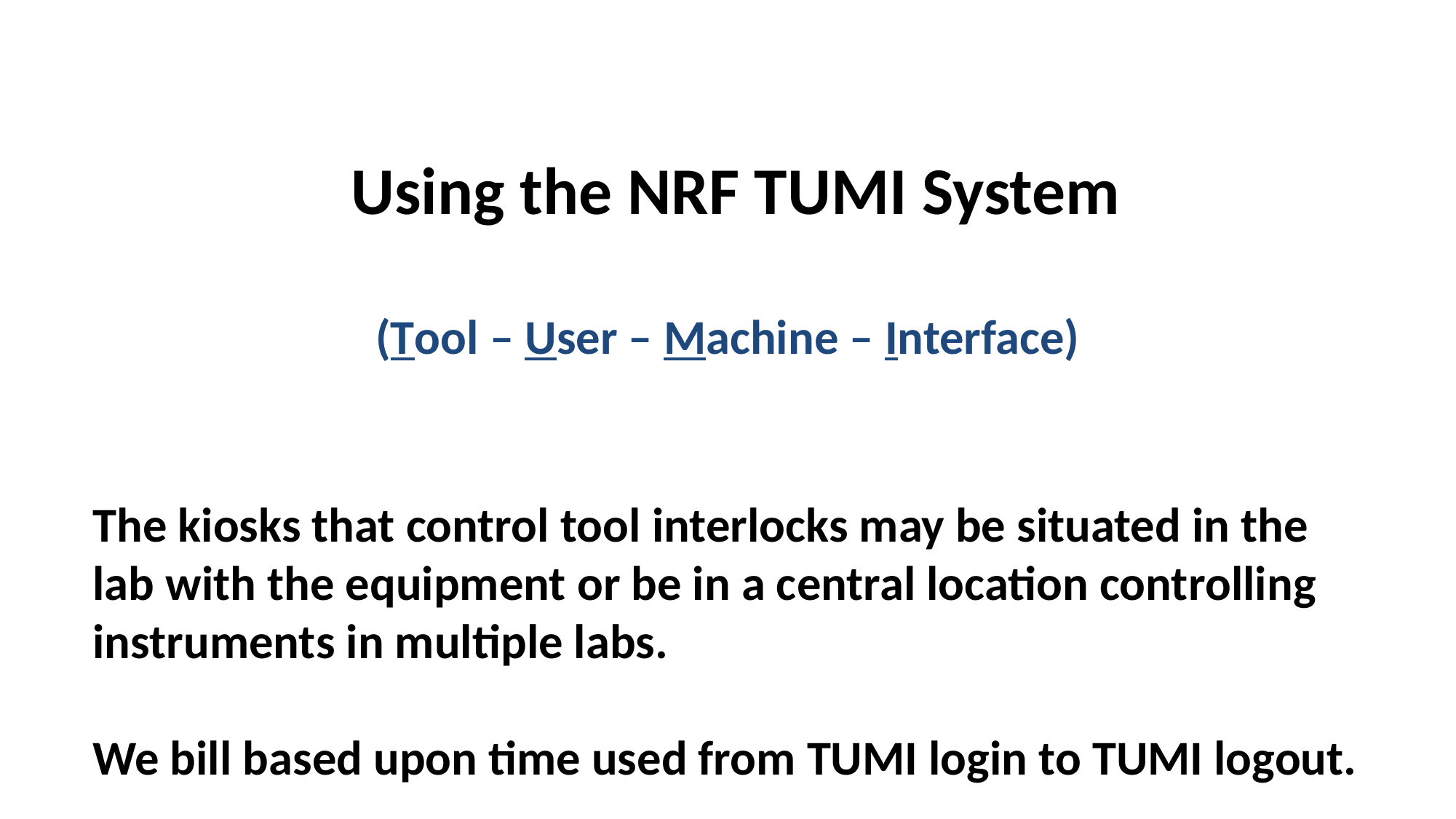

# Using the NRF TUMI System
(Tool – User – Machine – Interface)
The kiosks that control tool interlocks may be situated in the lab with the equipment or be in a central location controlling instruments in multiple labs.

We bill based upon time used from TUMI login to TUMI logout.